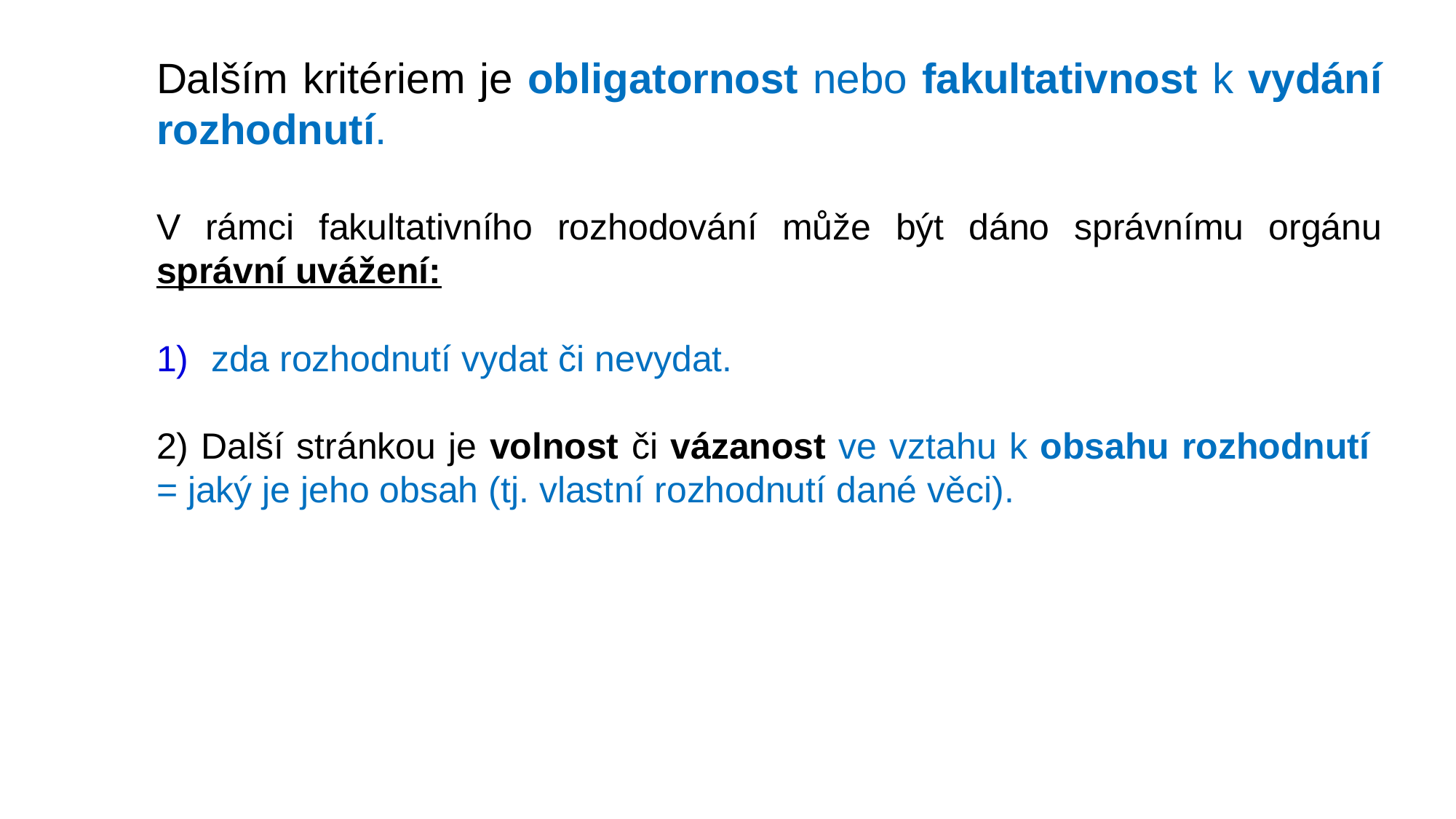

Dalším kritériem je obligatornost nebo fakultativnost k vydání rozhodnutí.

V rámci fakultativního rozhodování může být dáno správnímu orgánu správní uvážení:

zda rozhodnutí vydat či nevydat.

2) Další stránkou je volnost či vázanost ve vztahu k obsahu rozhodnutí  = jaký je jeho obsah (tj. vlastní rozhodnutí dané věci).